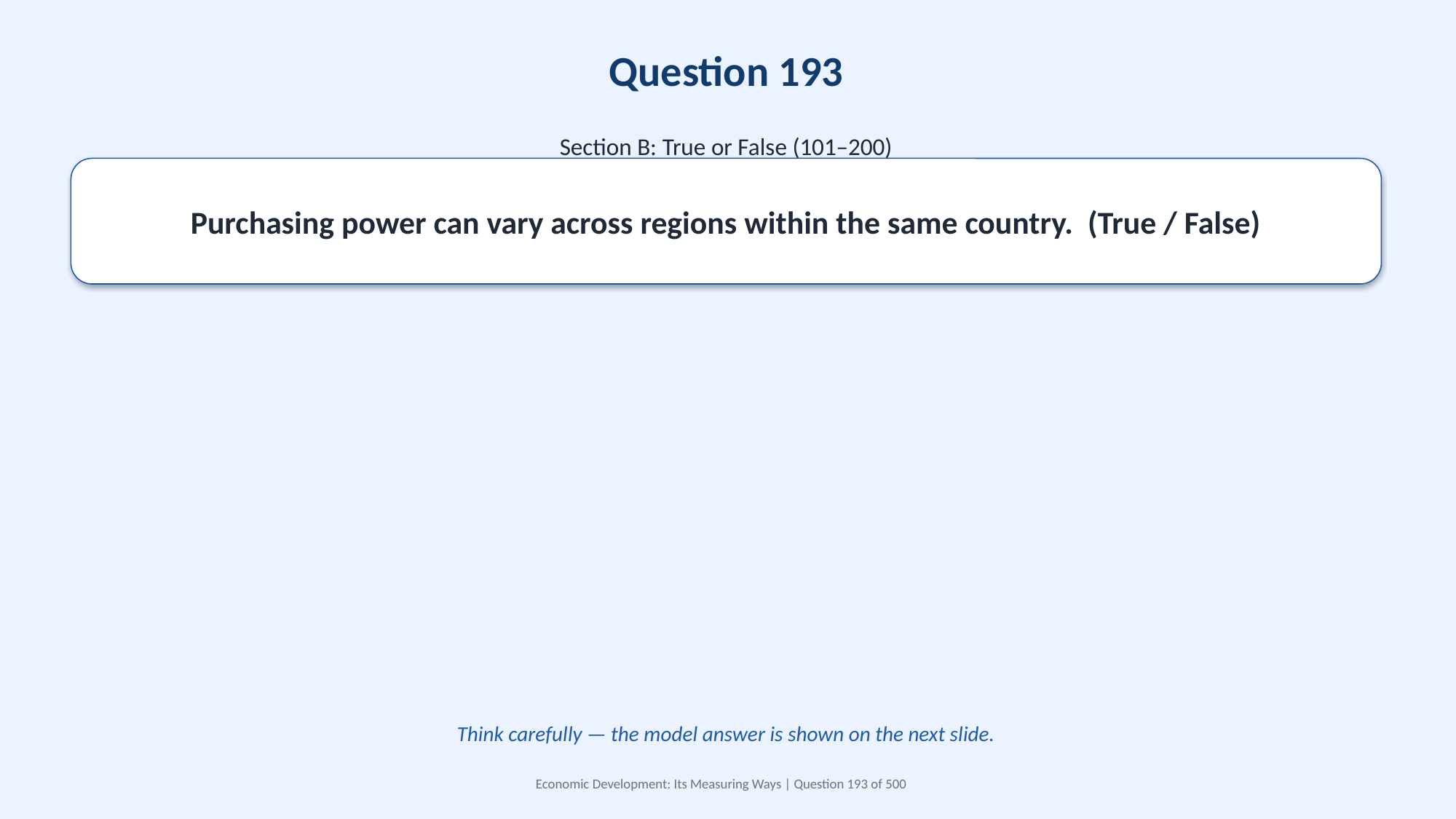

Question 193
Section B: True or False (101–200)
Purchasing power can vary across regions within the same country.  (True / False)
Think carefully — the model answer is shown on the next slide.
Economic Development: Its Measuring Ways | Question 193 of 500